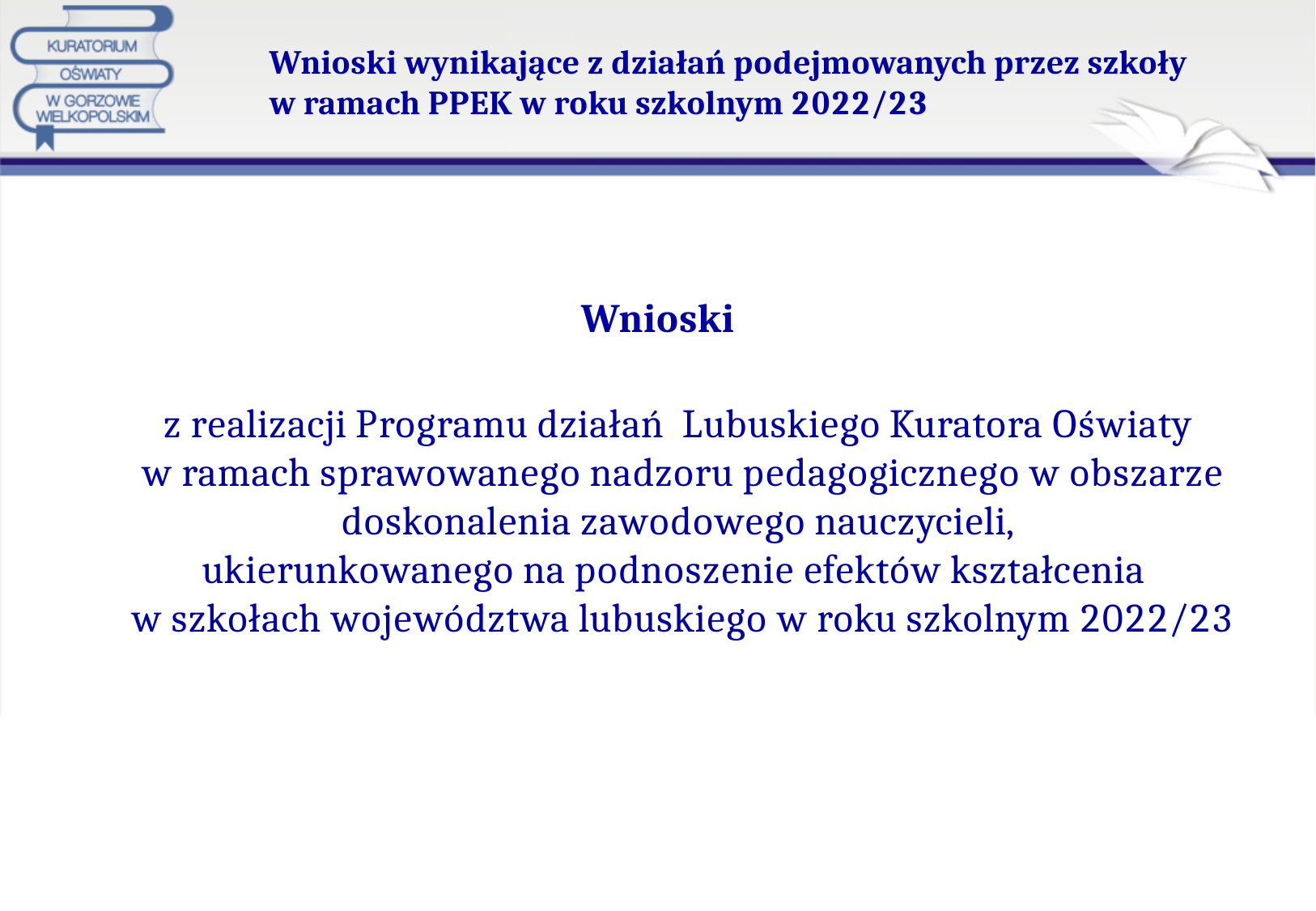

# Wnioski wynikające z działań podejmowanych przez szkoły w ramach PPEK w roku szkolnym 2022/23

Wnioski
z realizacji Programu działań  Lubuskiego Kuratora Oświaty
w ramach sprawowanego nadzoru pedagogicznego w obszarze doskonalenia zawodowego nauczycieli,
ukierunkowanego na podnoszenie efektów kształcenia
w szkołach województwa lubuskiego w roku szkolnym 2022/23